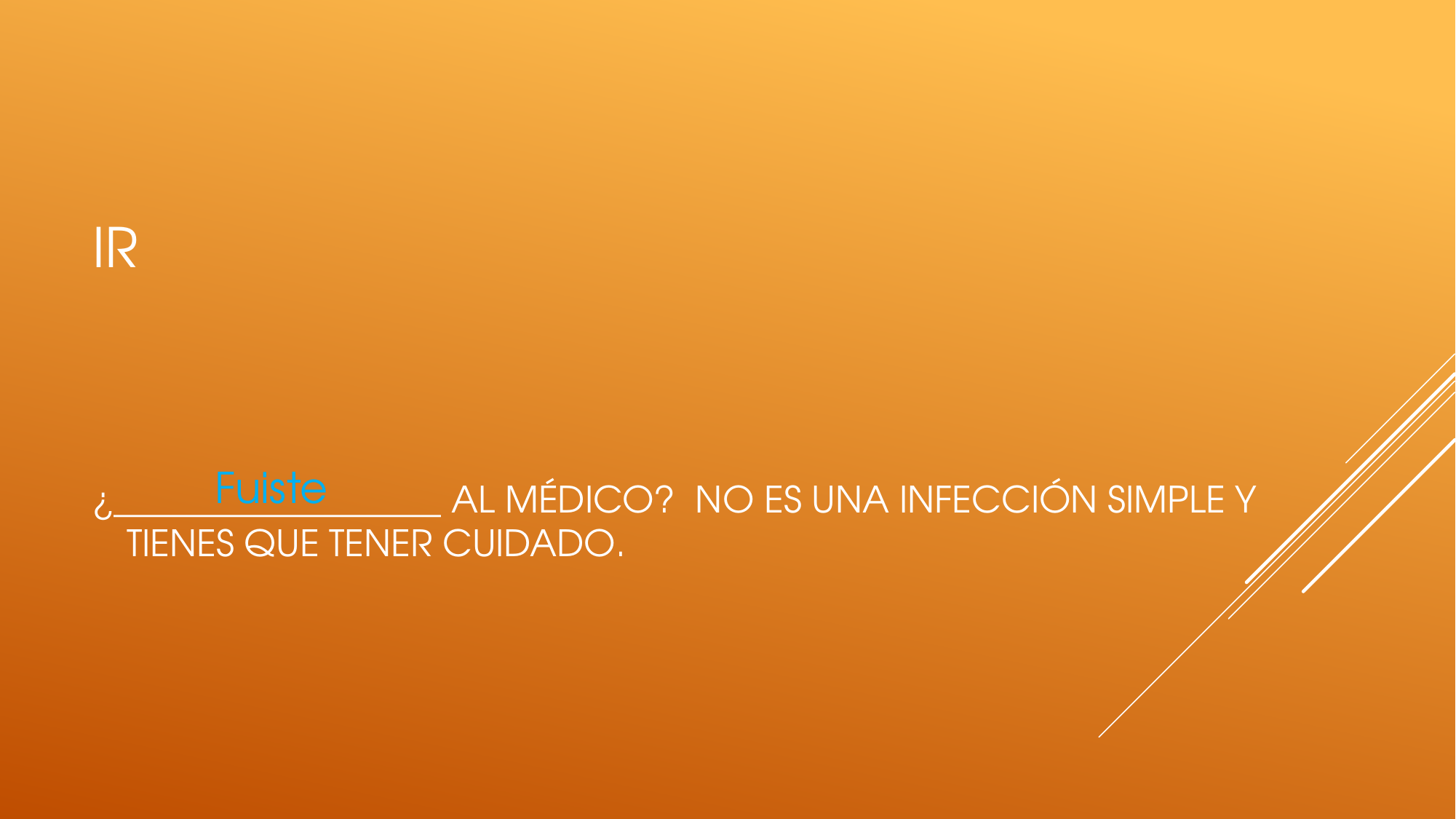

# ir
Fuiste
¿__________________ al médico?  No es una infección simple y tienes que tener cuidado.